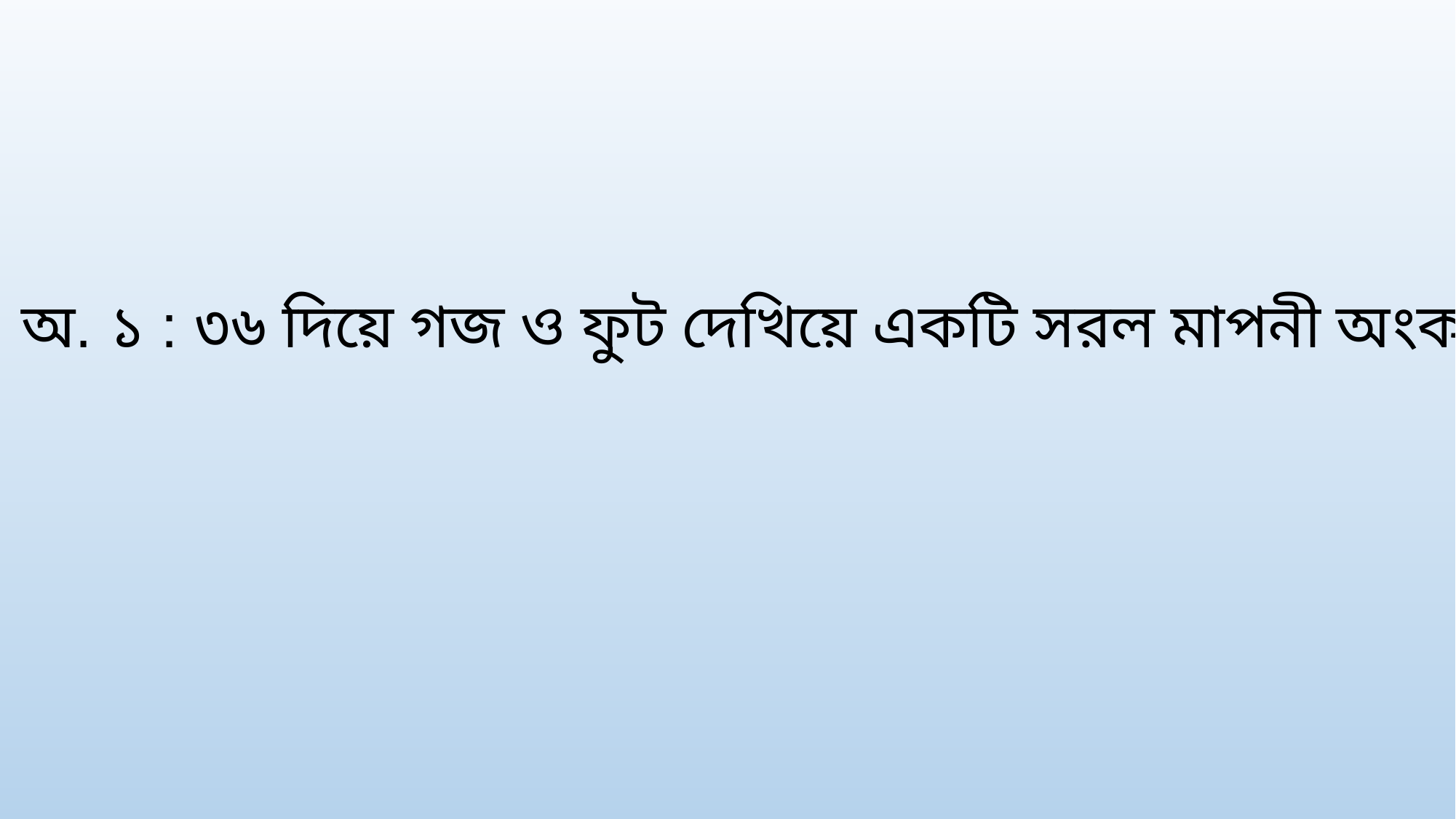

প্রশ্নঃ প্র. অ. ১ : ৩৬ দিয়ে গজ ও ফুট দেখিয়ে একটি সরল মাপনী অংকন কর।